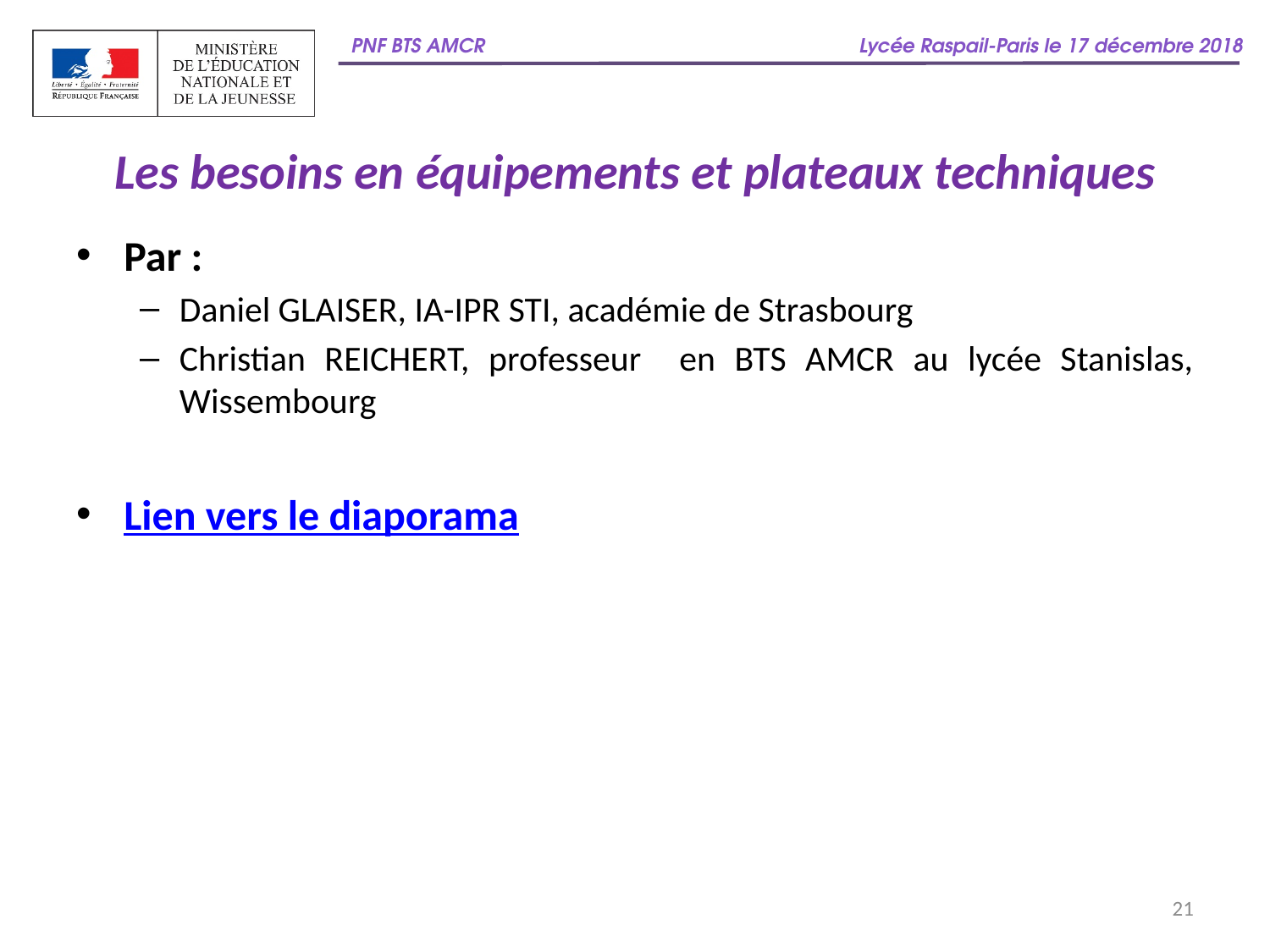

# Les besoins en équipements et plateaux techniques
Par :
Daniel GLAISER, IA-IPR STI, académie de Strasbourg
Christian REICHERT, professeur  en BTS AMCR au lycée Stanislas, Wissembourg

Lien vers le diaporama

21